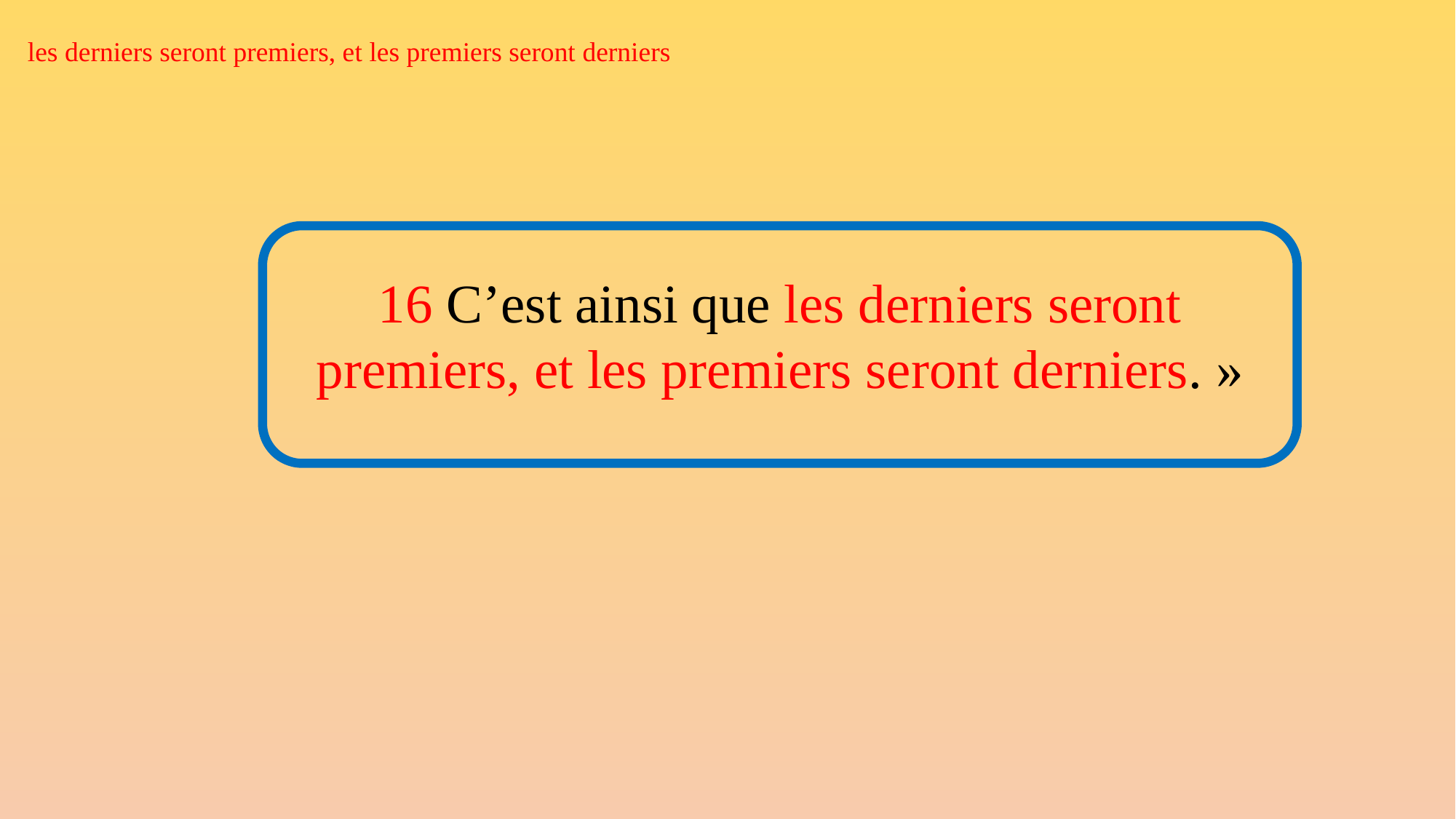

les derniers seront premiers, et les premiers seront derniers

16 C’est ainsi que les derniers seront premiers, et les premiers seront derniers. »